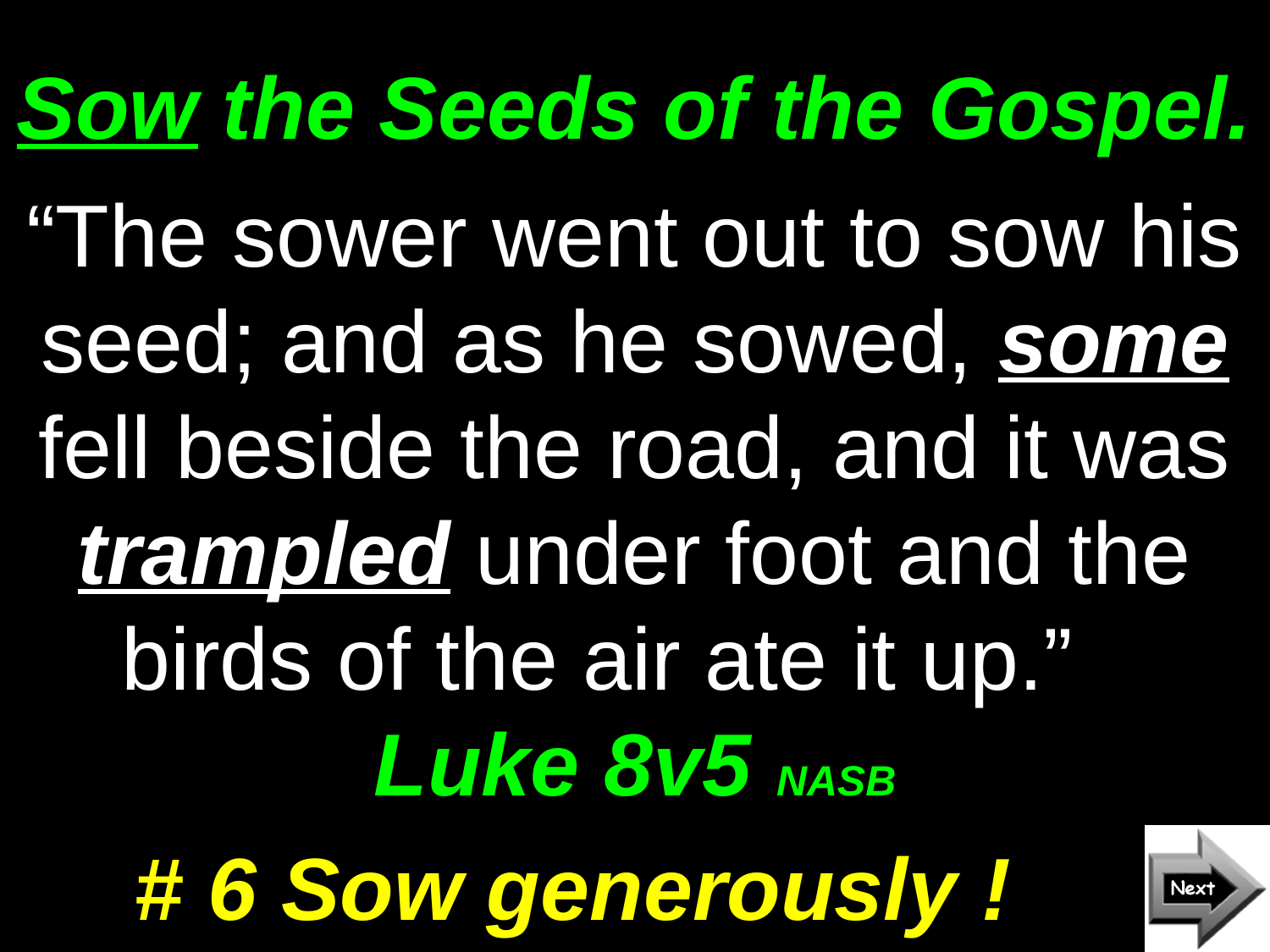

# Sow the Seeds of the Gospel.
“The sower went out to sow his seed; and as he sowed, some fell beside the road, and it was trampled under foot and the birds of the air ate it up.”    Luke 8v5 NASB
# 6 Sow generously !